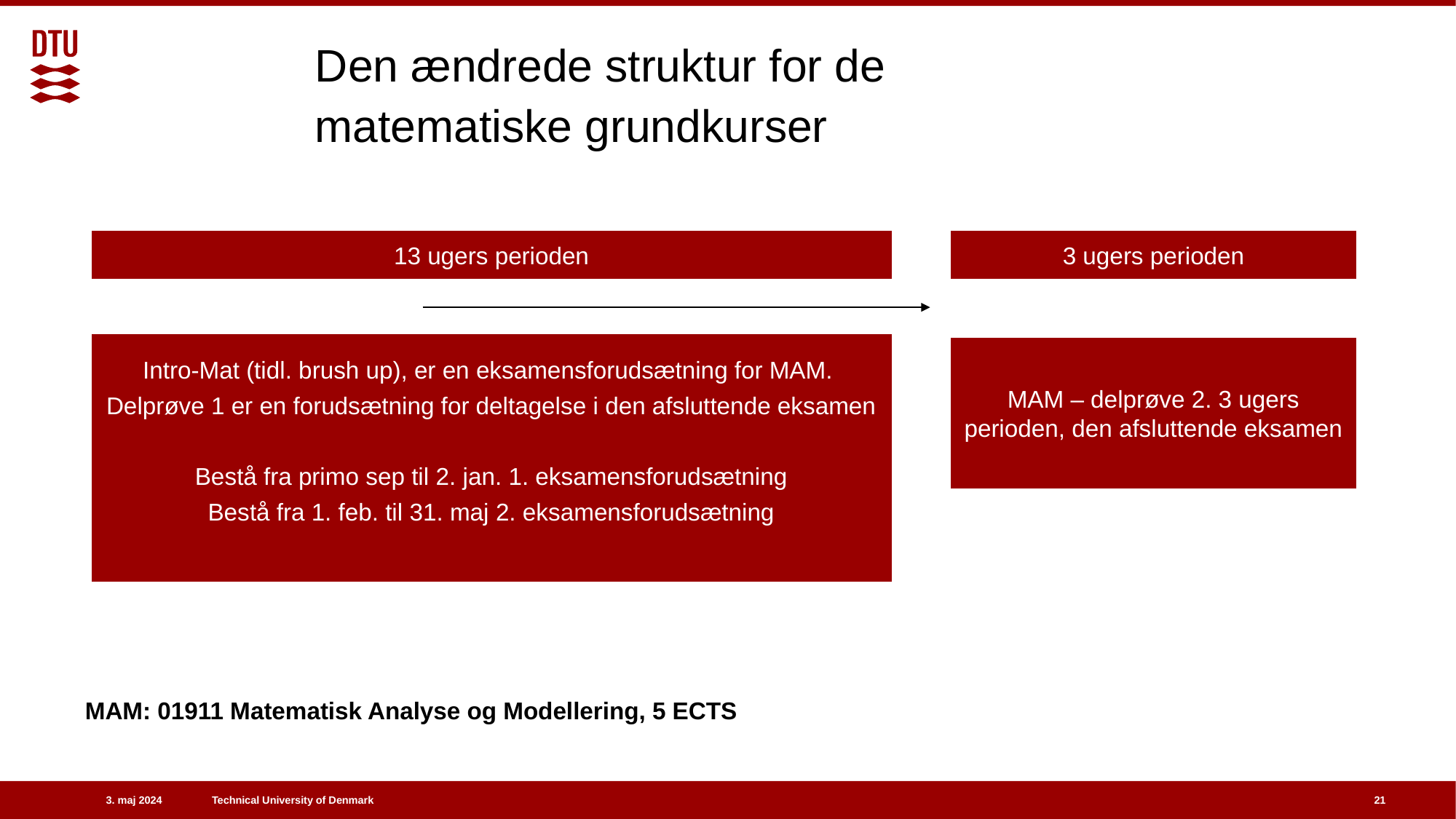

Den ændrede struktur for de matematiske grundkurser

13 ugers perioden
3 ugers perioden
Intro-Mat (tidl. brush up), er en eksamensforudsætning for MAM.
Delprøve 1 er en forudsætning for deltagelse i den afsluttende eksamen

Bestå fra primo sep til 2. jan. 1. eksamensforudsætning
Bestå fra 1. feb. til 31. maj 2. eksamensforudsætning

MAM – delprøve 2. 3 ugers perioden, den afsluttende eksamen
MAM: 01911 Matematisk Analyse og Modellering, 5 ECTS
3. maj 2024
21